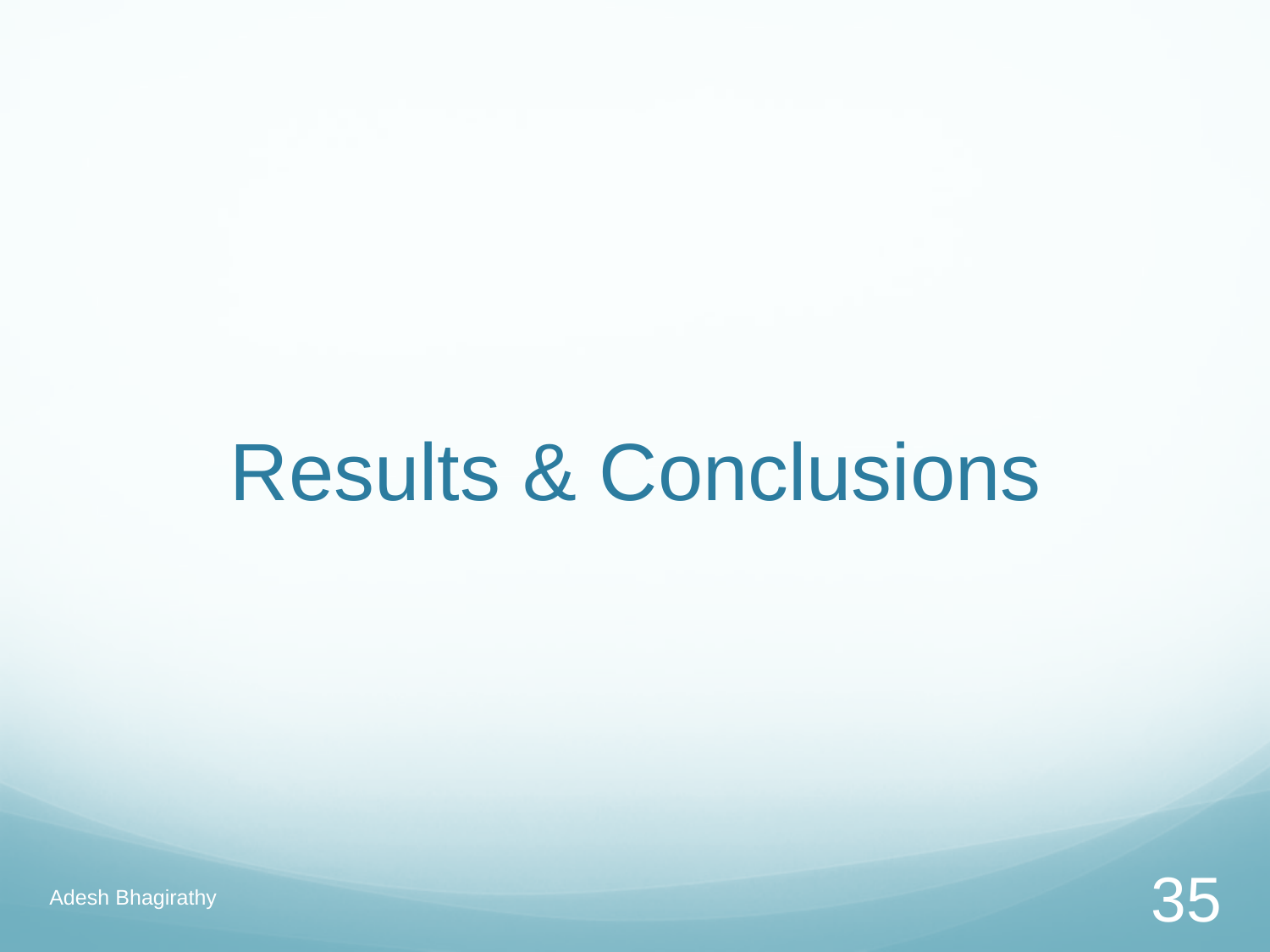

# Results & Conclusions
Adesh Bhagirathy
35